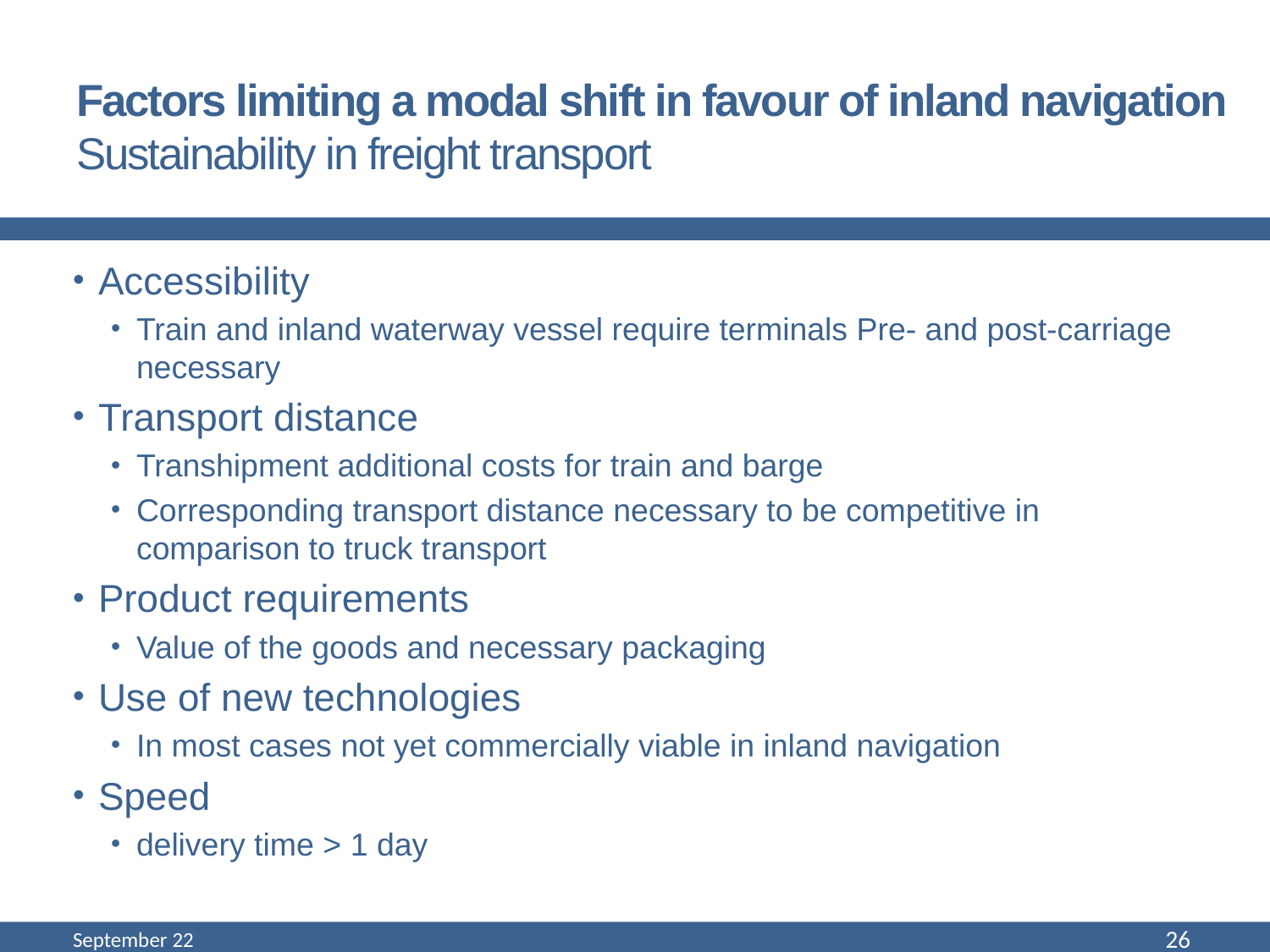

# Factors limiting a modal shift in favour of inland navigation Sustainability in freight transport
Accessibility
Train and inland waterway vessel require terminals Pre- and post-carriage necessary
Transport distance
Transhipment additional costs for train and barge
Corresponding transport distance necessary to be competitive in comparison to truck transport
Product requirements
Value of the goods and necessary packaging
Use of new technologies
In most cases not yet commercially viable in inland navigation
Speed
delivery time > 1 day

September 22
26